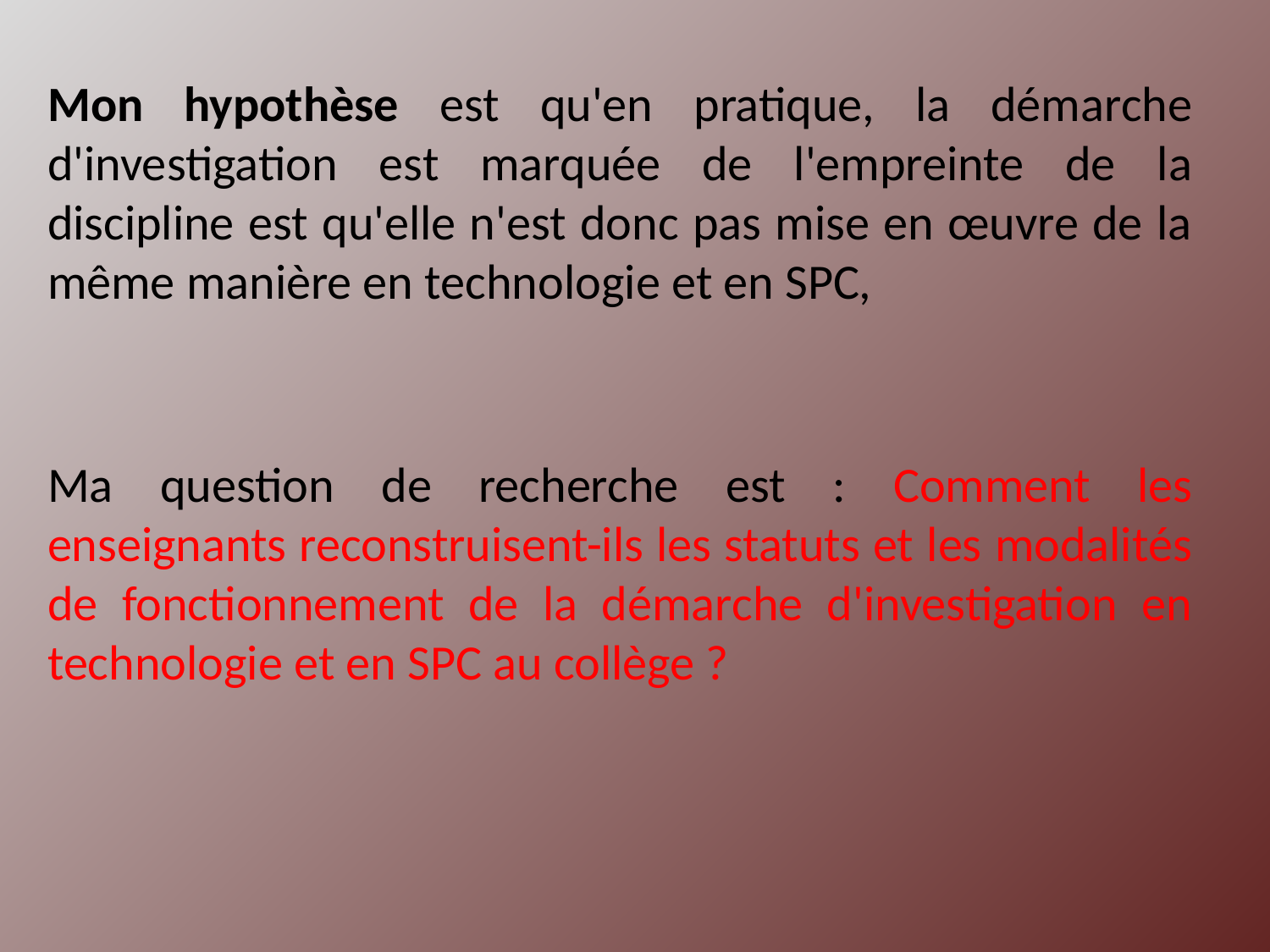

Mon hypothèse est qu'en pratique, la démarche d'investigation est marquée de l'empreinte de la discipline est qu'elle n'est donc pas mise en œuvre de la même manière en technologie et en SPC,

Ma question de recherche est : Comment les enseignants reconstruisent-ils les statuts et les modalités de fonctionnement de la démarche d'investigation en technologie et en SPC au collège ?